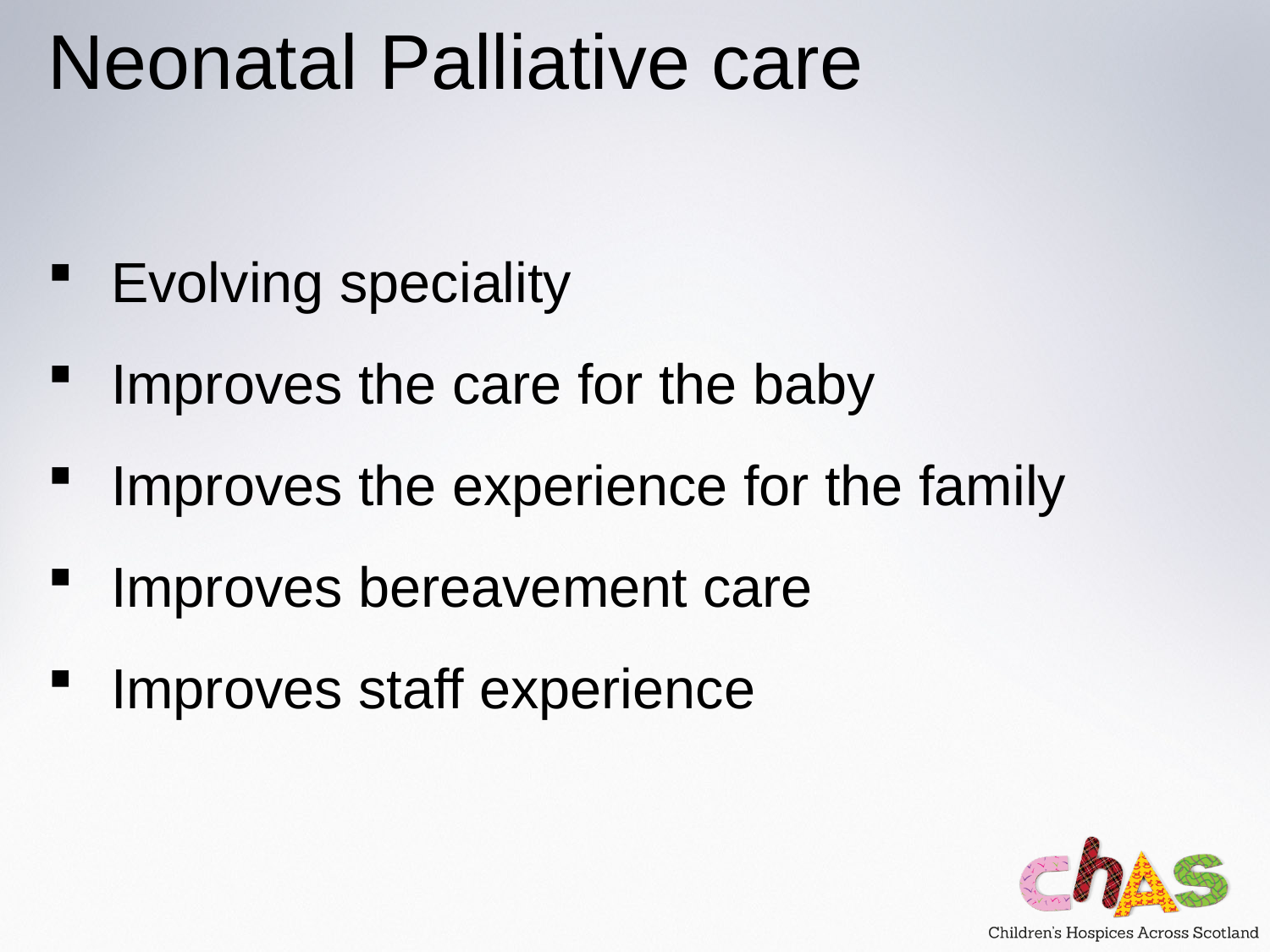

# Neonatal Palliative care
Evolving speciality
Improves the care for the baby
Improves the experience for the family
Improves bereavement care
Improves staff experience